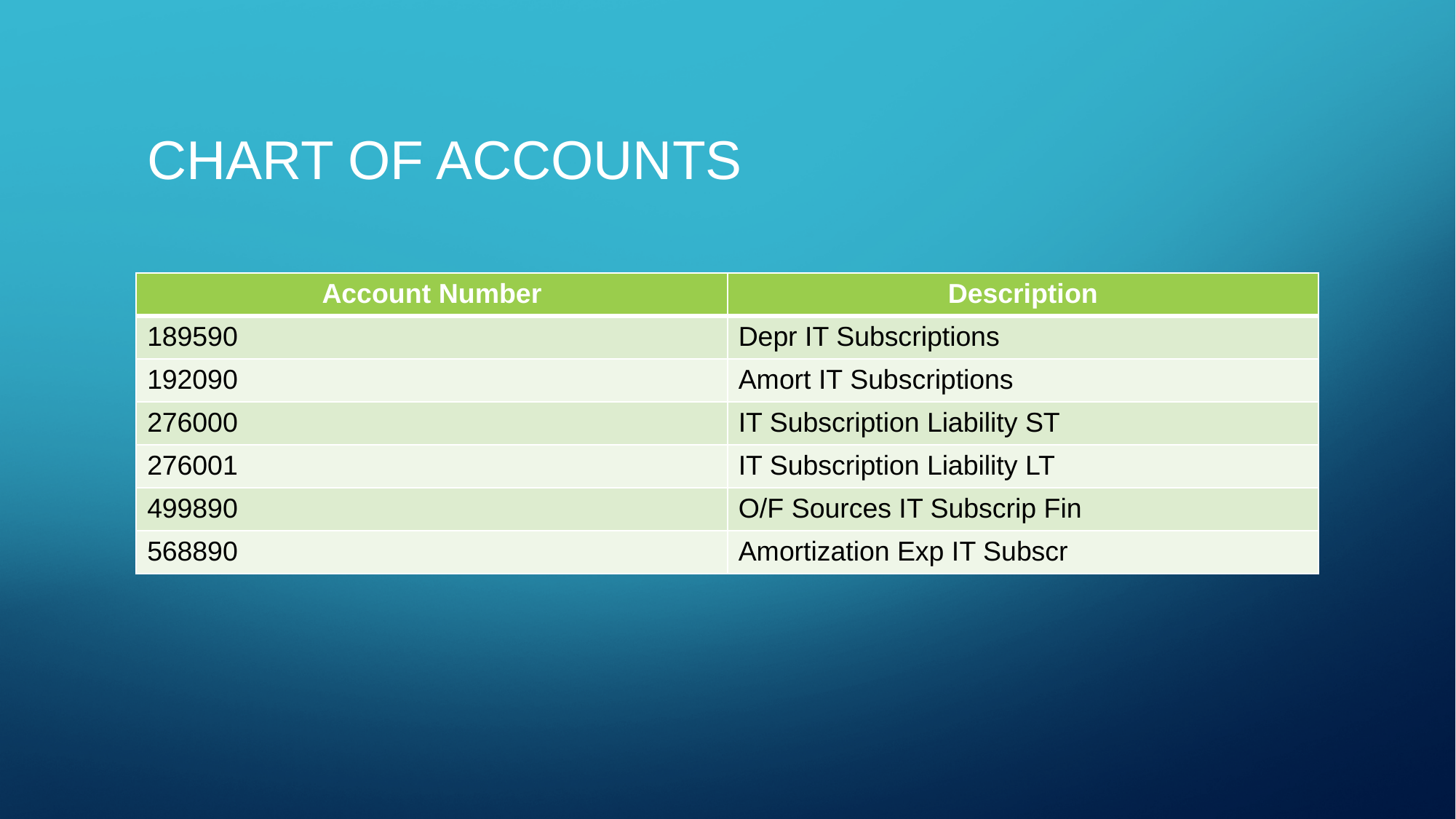

# Chart of accounts
| Account Number | Description |
| --- | --- |
| 189590 | Depr IT Subscriptions |
| 192090 | Amort IT Subscriptions |
| 276000 | IT Subscription Liability ST |
| 276001 | IT Subscription Liability LT |
| 499890 | O/F Sources IT Subscrip Fin |
| 568890 | Amortization Exp IT Subscr |